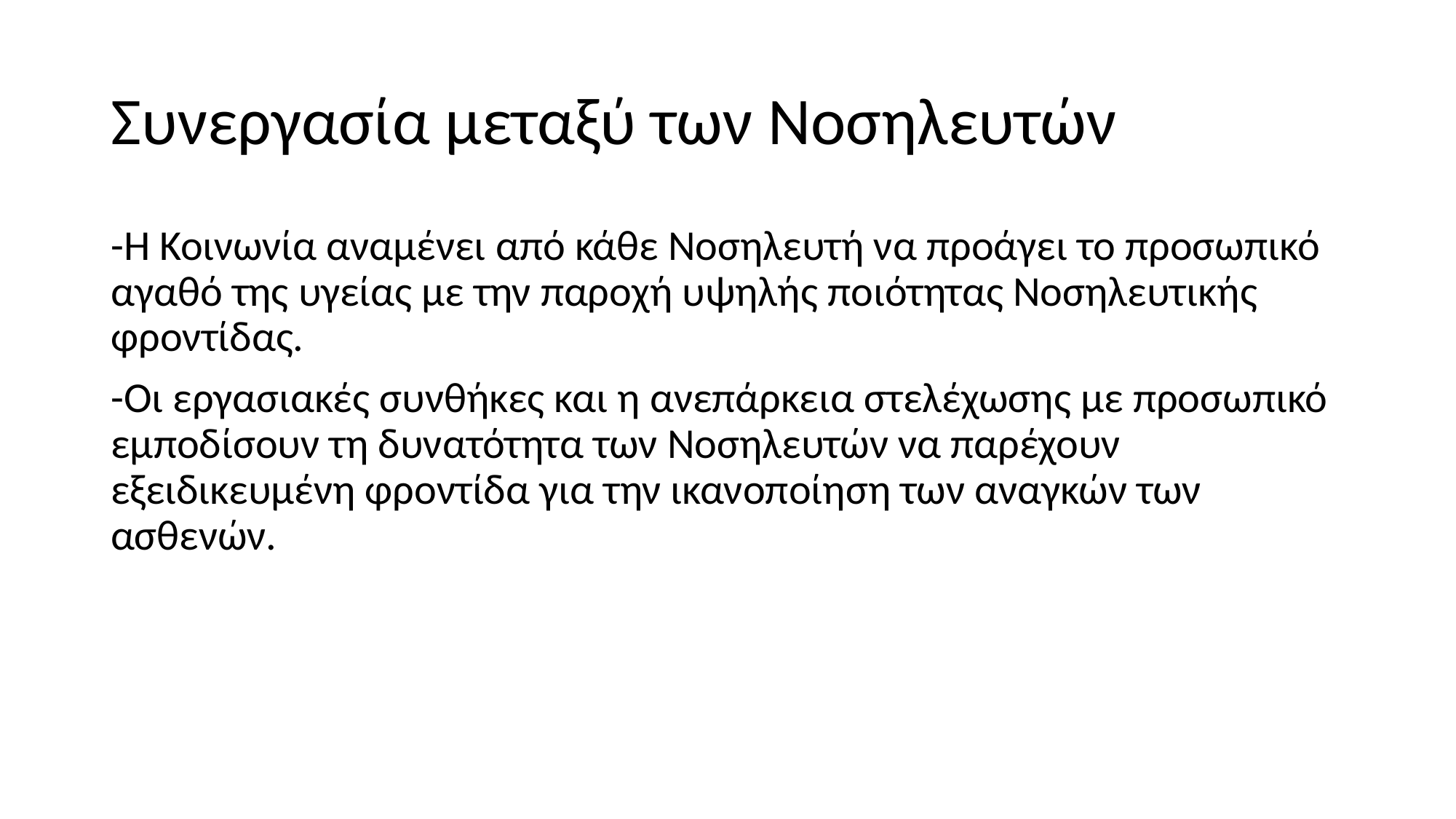

# Συνεργασία μεταξύ των Νοσηλευτών
-Η Κοινωνία αναμένει από κάθε Νοσηλευτή να προάγει το προσωπικό αγαθό της υγείας με την παροχή υψηλής ποιότητας Νοσηλευτικής φροντίδας.
-Οι εργασιακές συνθήκες και η ανεπάρκεια στελέχωσης με προσωπικό εμποδίσουν τη δυνατότητα των Νοσηλευτών να παρέχουν  εξειδικευμένη φροντίδα για την ικανοποίηση των αναγκών των ασθενών.